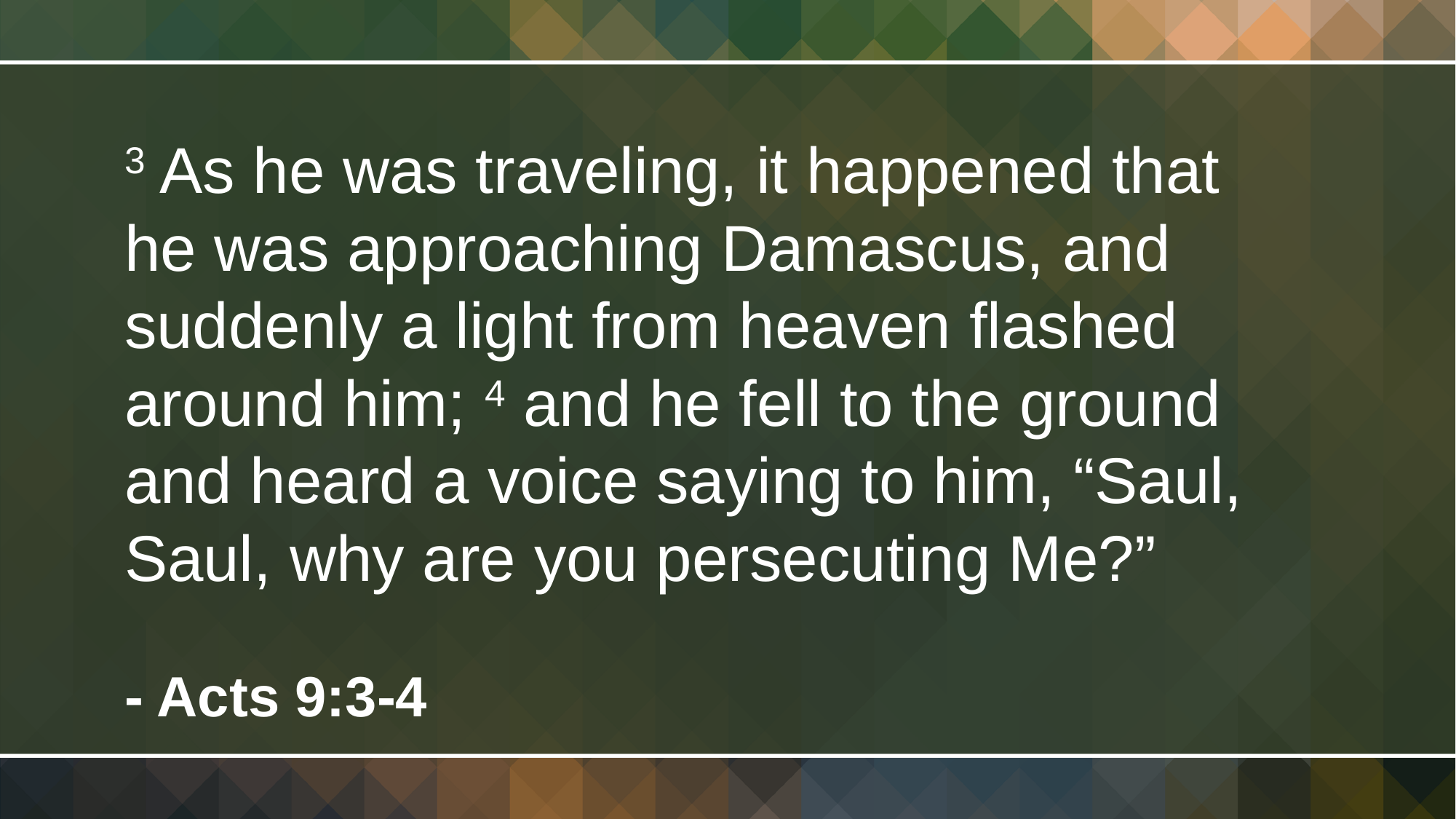

3 As he was traveling, it happened that he was approaching Damascus, and suddenly a light from heaven flashed around him; 4 and he fell to the ground and heard a voice saying to him, “Saul, Saul, why are you persecuting Me?”
- Acts 9:3-4